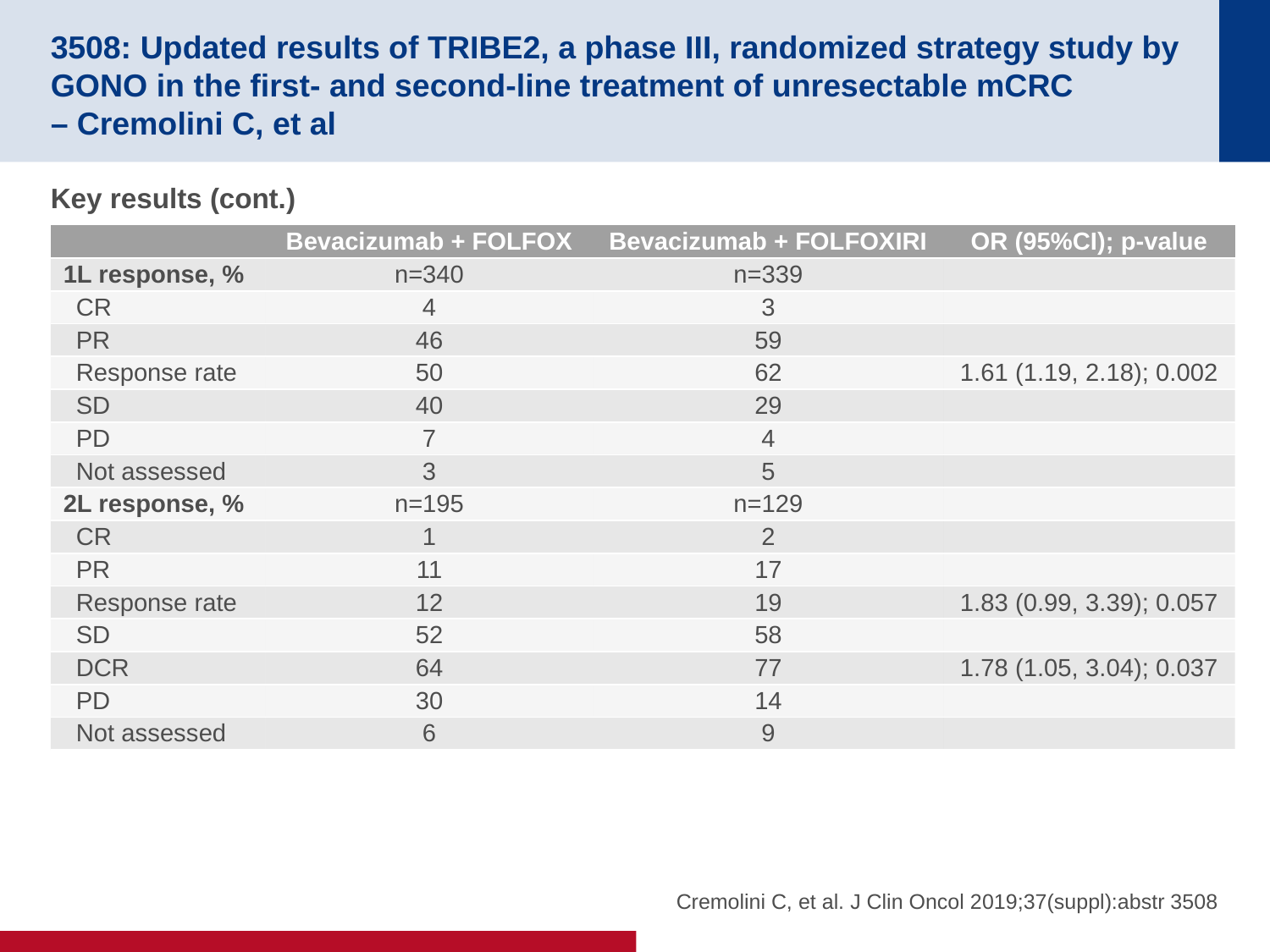

# 3508: Updated results of TRIBE2, a phase III, randomized strategy study by GONO in the first- and second-line treatment of unresectable mCRC – Cremolini C, et al
Key results (cont.)
|  | Bevacizumab + FOLFOX | Bevacizumab + FOLFOXIRI | OR (95%CI); p-value |
| --- | --- | --- | --- |
| 1L response, % | n=340 | n=339 |  |
| CR | 4 | 3 |  |
| PR | 46 | 59 |  |
| Response rate | 50 | 62 | 1.61 (1.19, 2.18); 0.002 |
| SD | 40 | 29 |  |
| PD | 7 | 4 |  |
| Not assessed | 3 | 5 |  |
| 2L response, % | n=195 | n=129 |  |
| CR | 1 | 2 |  |
| PR | 11 | 17 |  |
| Response rate | 12 | 19 | 1.83 (0.99, 3.39); 0.057 |
| SD | 52 | 58 |  |
| DCR | 64 | 77 | 1.78 (1.05, 3.04); 0.037 |
| PD | 30 | 14 |  |
| Not assessed | 6 | 9 |  |
Cremolini C, et al. J Clin Oncol 2019;37(suppl):abstr 3508